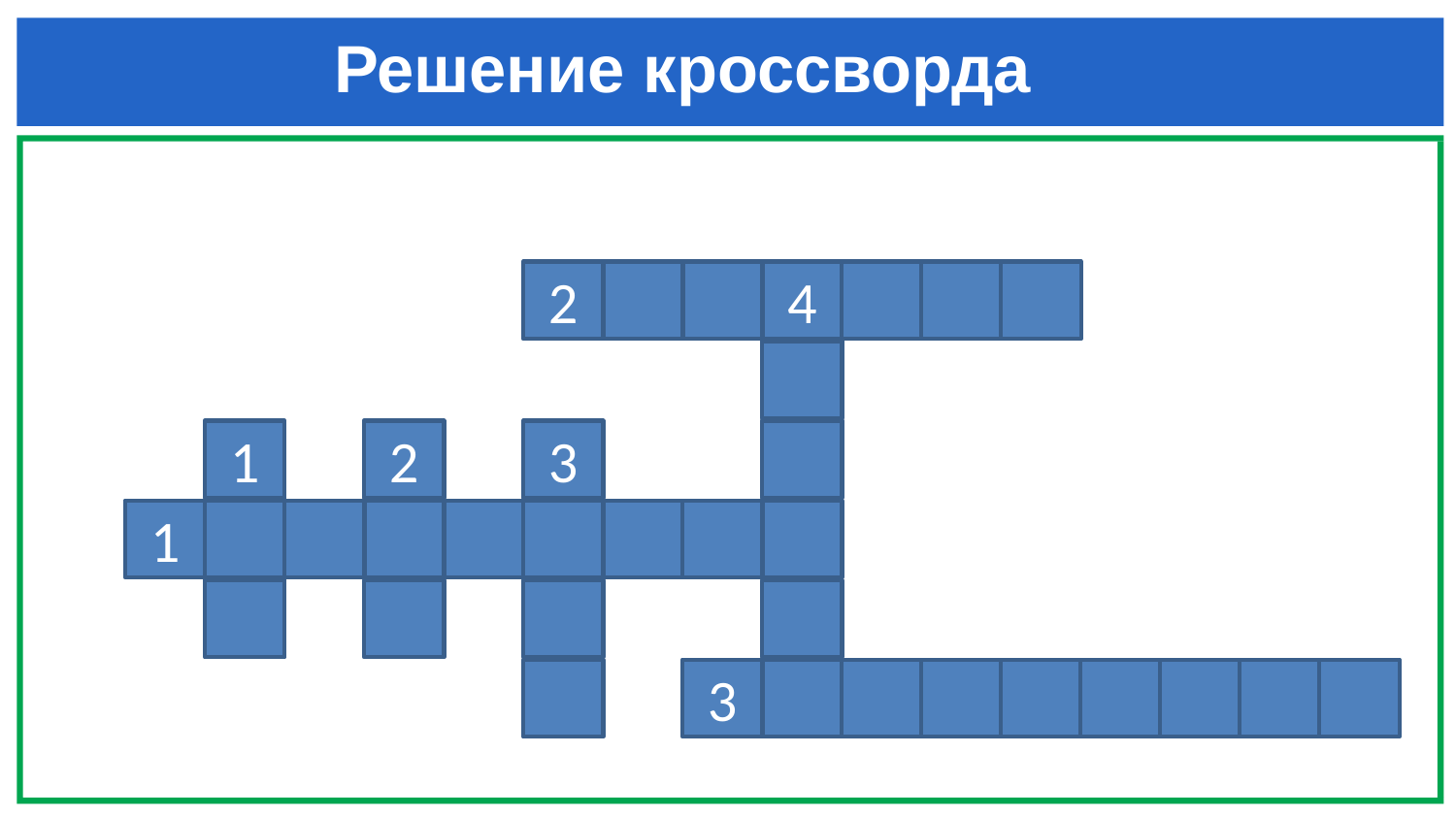

# Решение кроссворда

2

4

1
2
3

1

3